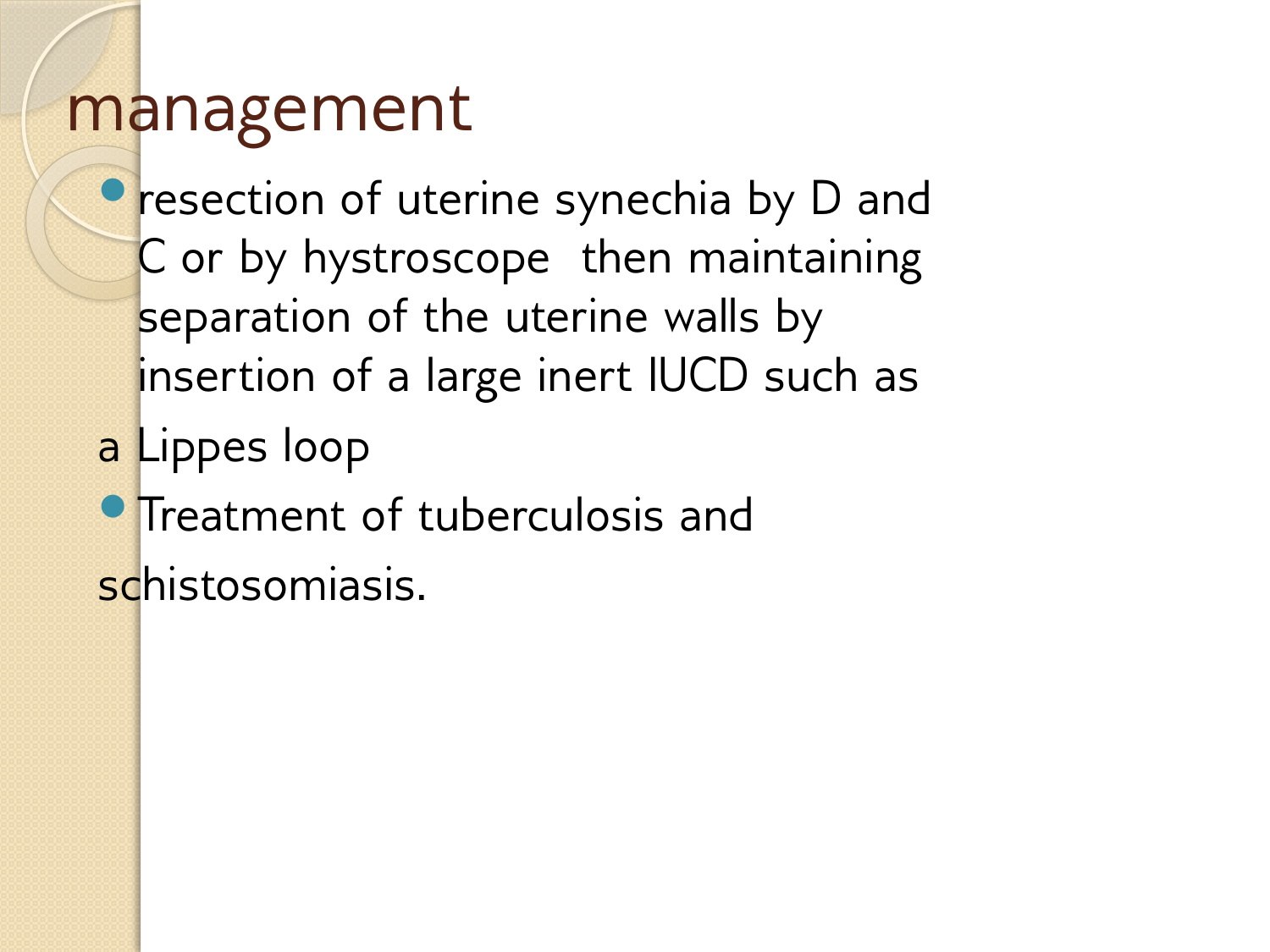

# management
resection of uterine synechia by D and C or by hystroscope  then maintaining separation of the uterine walls by insertion of a large inert IUCD such as
a Lippes loop
Treatment of tuberculosis and
schistosomiasis.